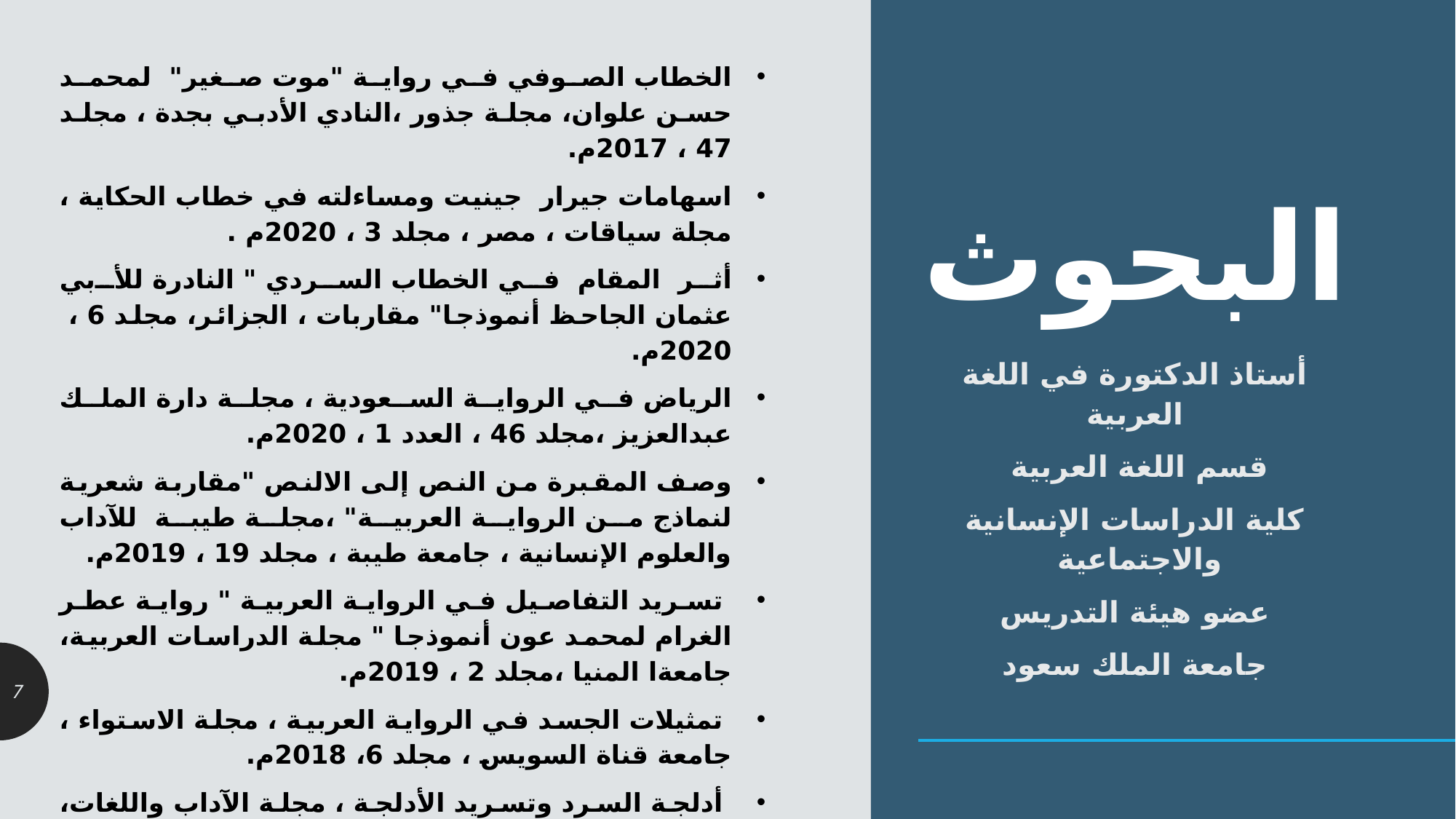

الخطاب الصوفي في رواية "موت صغير"  لمحمد حسن علوان، مجلة جذور ،النادي الأدبي بجدة ، مجلد 47 ، 2017م.
اسهامات جيرار  جينيت ومساءلته في خطاب الحكاية ، مجلة سياقات ، مصر ، مجلد 3 ، 2020م .
أثر  المقام  في الخطاب السردي " النادرة للأبي عثمان الجاحظ أنموذجا" مقاربات ، الجزائر، مجلد 6 ،  2020م.
الرياض في الرواية السعودية ، مجلة دارة الملك عبدالعزيز ،مجلد 46 ، العدد 1 ، 2020م.
وصف المقبرة من النص إلى الالنص "مقاربة شعرية لنماذج من الرواية العربية" ،مجلة طيبة  للآداب والعلوم الإنسانية ، جامعة طيبة ، مجلد 19 ، 2019م.
 تسريد التفاصيل في الرواية العربية " رواية عطر الغرام لمحمد عون أنموذجا " مجلة الدراسات العربية، جامعةا المنيا ،مجلد 2 ، 2019م.
 تمثيلات الجسد في الرواية العربية ، مجلة الاستواء ، جامعة قناة السويس ، مجلد 6، 2018م.
 أدلجة السرد وتسريد الأدلجة ، مجلة الآداب واللغات، جامعة الجزائر ، مجلد 21، 2018م.
جهود المستشرق أندريه ميكائيل في دراسة الأدب العربي، مجلة مركز امللك فيصل
للدراسات والأبحاث، 2020م.
# البحوث
أستاذ الدكتورة في اللغة العربية
قسم اللغة العربية
كلية الدراسات الإنسانية والاجتماعية
عضو هيئة التدريس
جامعة الملك سعود
7